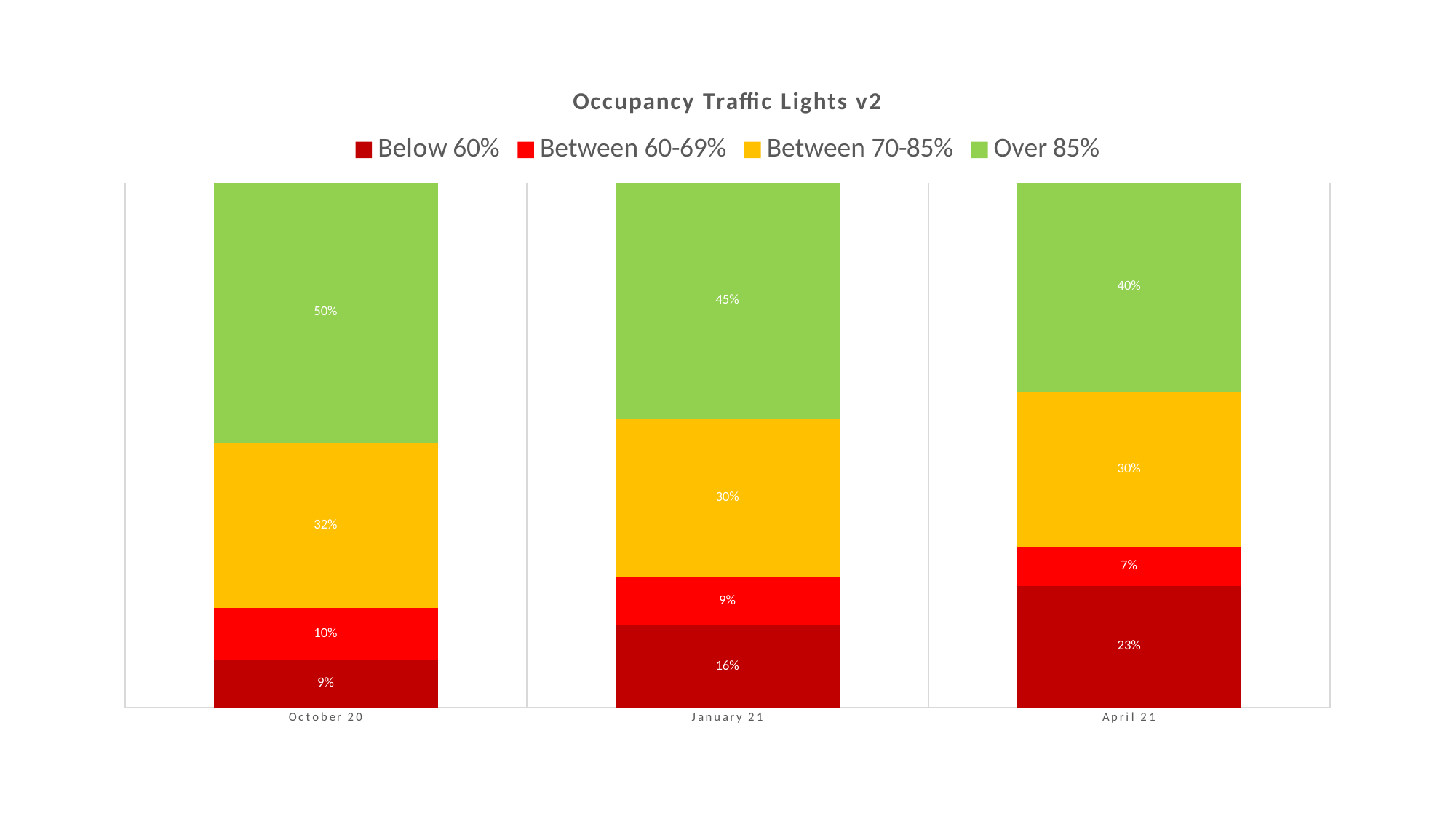

### Chart: Occupancy Traffic Lights v2

| Category | Below 60% | Between 60-69% | Between 70-85% | Over 85% |
|---|---|---|---|---|
| October 20 | 0.09009009009009009 | 0.0990990990990991 | 0.3153153153153153 | 0.4954954954954955 |
| January 21 | 0.1559633027522936 | 0.09174311926605505 | 0.30275229357798167 | 0.44954128440366975 |
| April 21 | 0.23148148148148148 | 0.07407407407407407 | 0.2962962962962963 | 0.39814814814814814 |